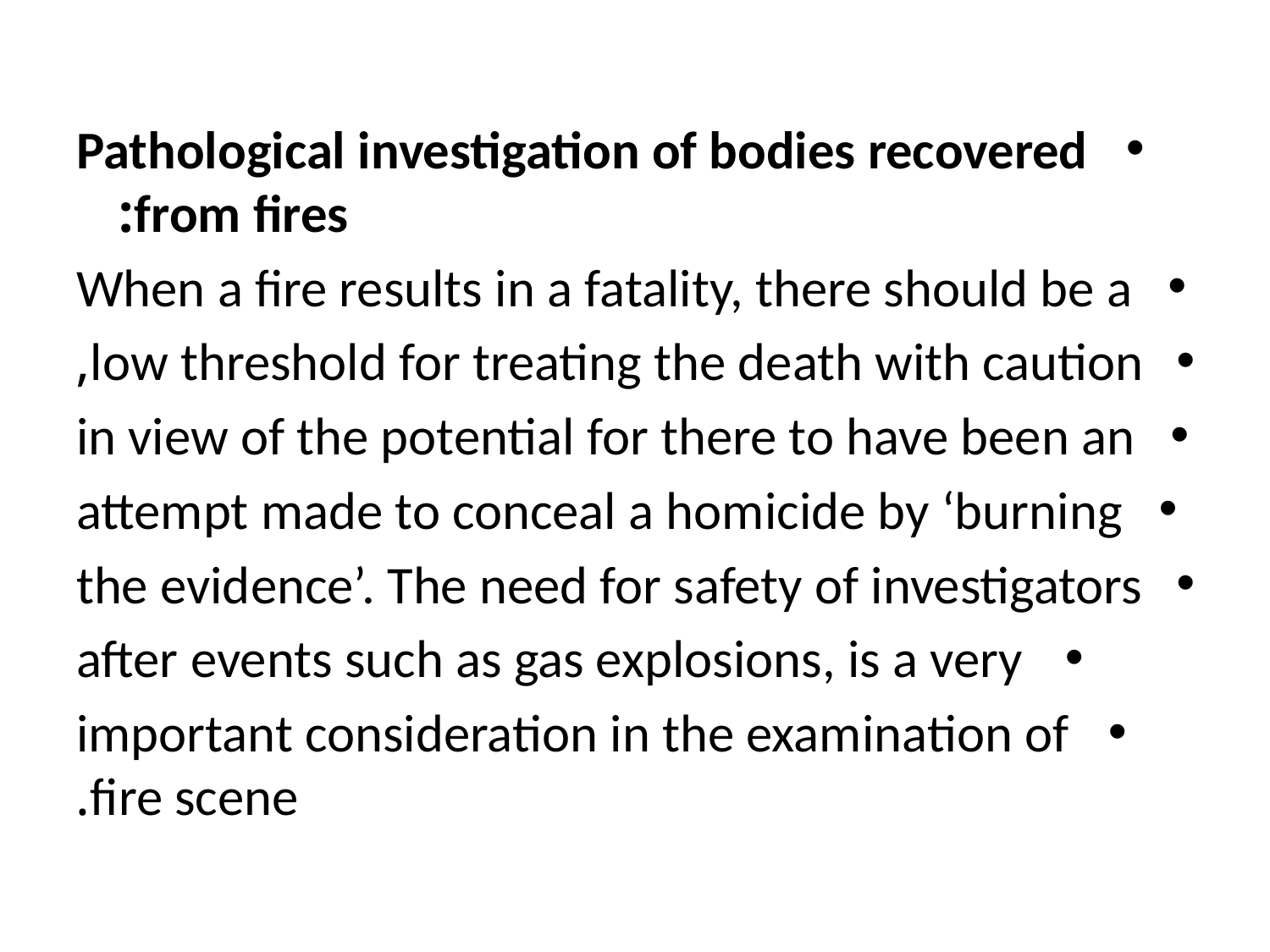

Pathological investigation of bodies recovered from fires:
When a fire results in a fatality, there should be a
low threshold for treating the death with caution,
in view of the potential for there to have been an
attempt made to conceal a homicide by ‘burning
the evidence’. The need for safety of investigators
after events such as gas explosions, is a very
important consideration in the examination of fire scene.